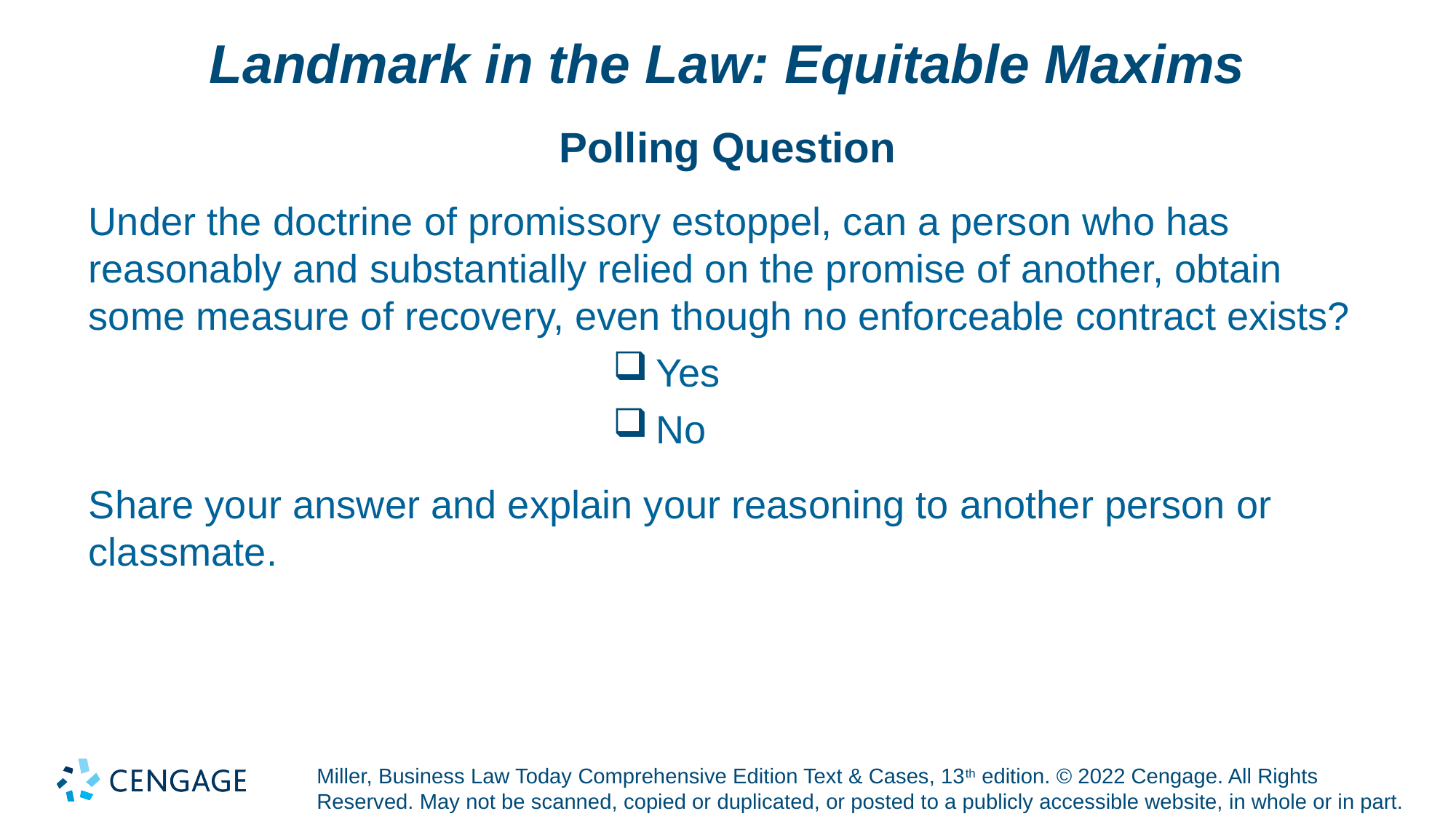

# Landmark in the Law: Equitable Maxims Polling Question
Under the doctrine of promissory estoppel, can a person who has reasonably and substantially relied on the promise of another, obtain some measure of recovery, even though no enforceable contract exists?
Yes
No
Share your answer and explain your reasoning to another person or classmate.